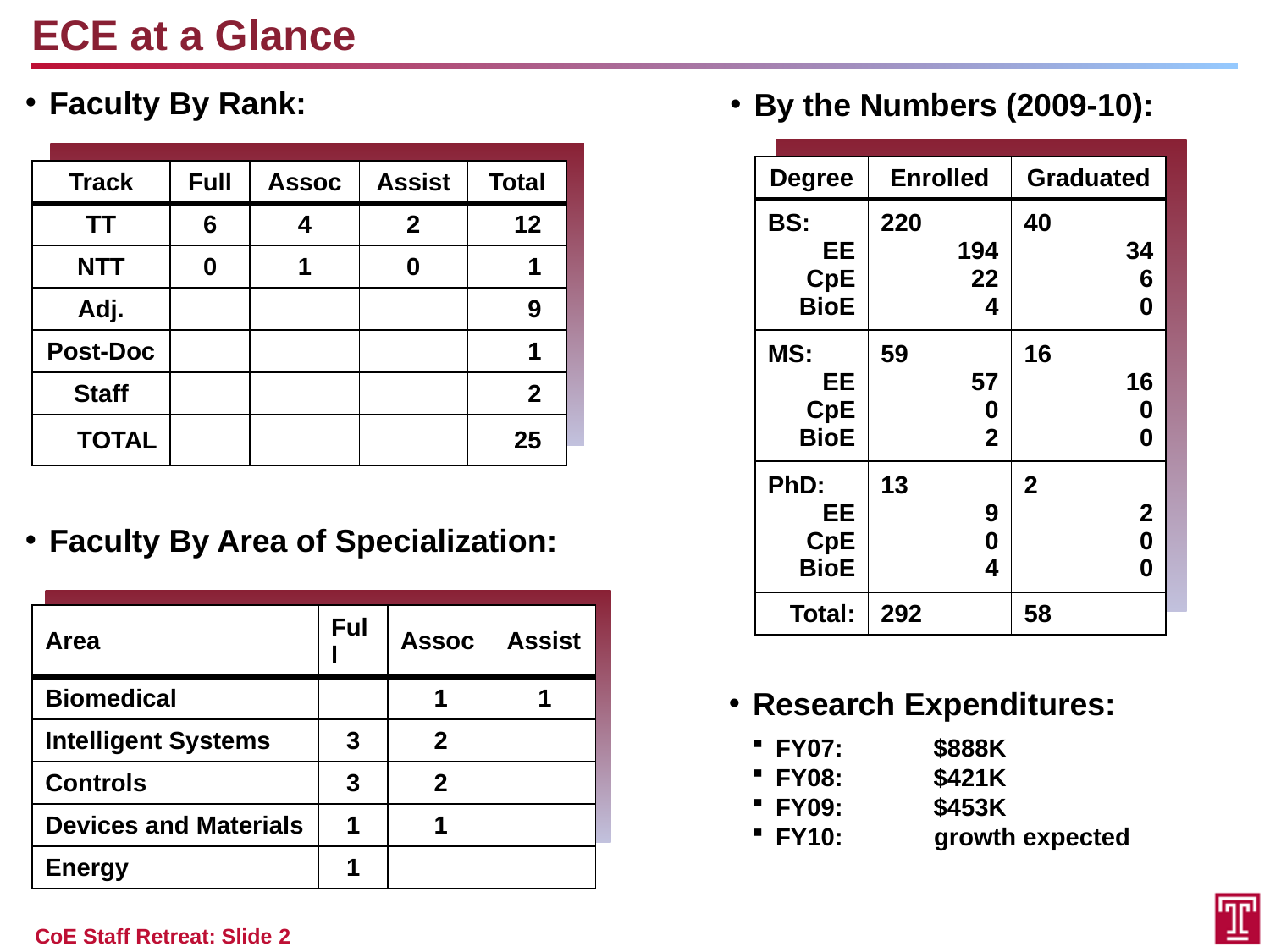

ECE at a Glance
Faculty By Rank:
By the Numbers (2009-10):

| Degree | Enrolled | Graduated |
| --- | --- | --- |
| BS: EE CpE BioE | 220 194 22 4 | 40 34 6 0 |
| MS: EE CpE BioE | 59 57 0 2 | 16 16 0 0 |
| PhD: EE CpE BioE | 13 9 0 4 | 2 2 0 0 |
| Total: | 292 | 58 |
| Track | Full | Assoc | Assist | Total |
| --- | --- | --- | --- | --- |
| TT | 6 | 4 | 2 | 12 |
| NTT | 0 | 1 | 0 | 1 |
| Adj. |  |  |  | 9 |
| Post-Doc |  |  |  | 1 |
| Staff |  |  |  | 2 |
| TOTAL |  |  |  | 25 |
Faculty By Area of Specialization:

| Area | Full | Assoc | Assist |
| --- | --- | --- | --- |
| Biomedical |  | 1 | 1 |
| Intelligent Systems | 3 | 2 |  |
| Controls | 3 | 2 |  |
| Devices and Materials | 1 | 1 |  |
| Energy | 1 |  |  |
Research Expenditures:
FY07: 	$888K
FY08: 	$421K
FY09: 	$453K
FY10: 	growth expected